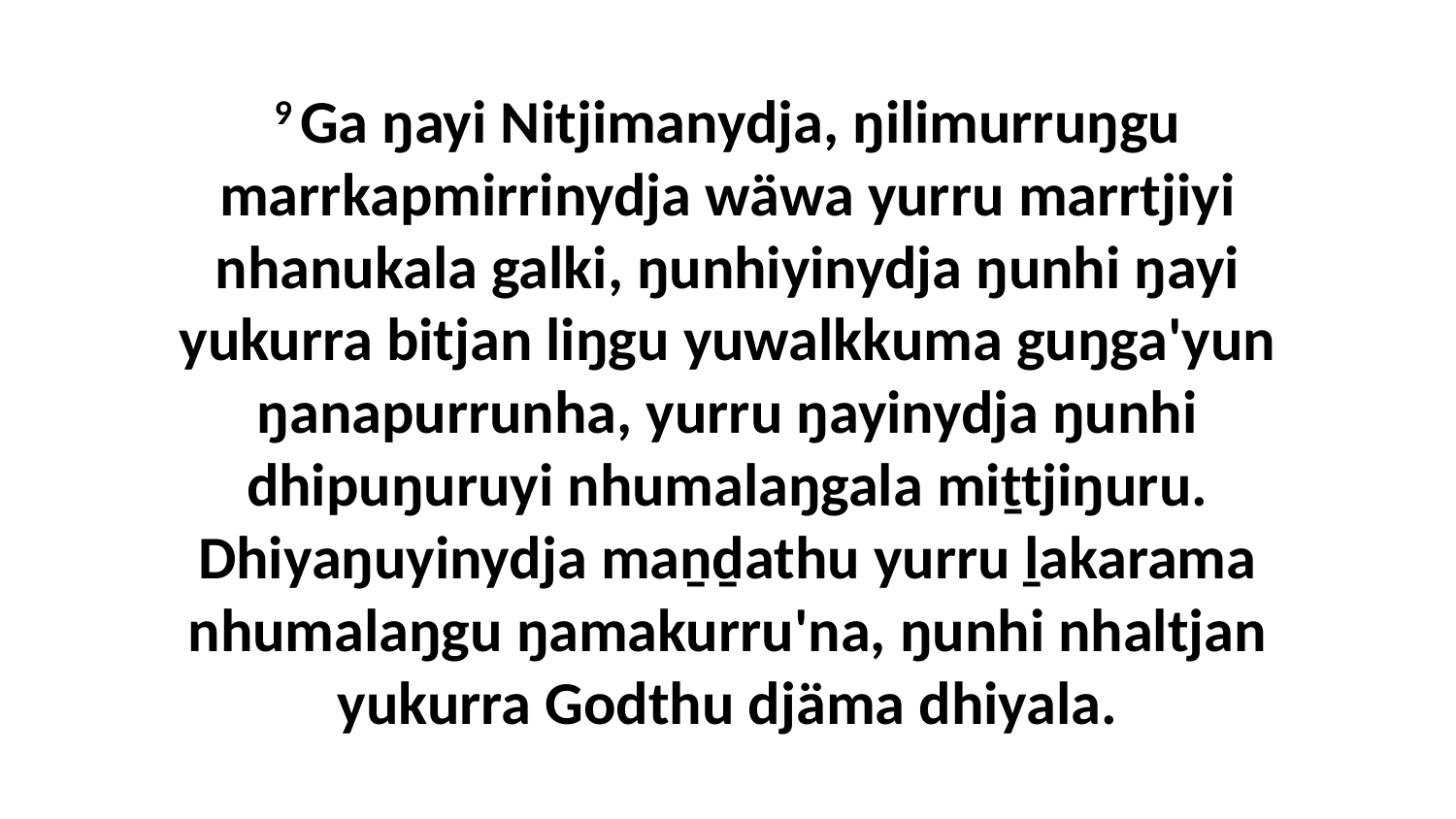

9 Ga ŋayi Nitjimanydja, ŋilimurruŋgu marrkapmirrinydja wäwa yurru marrtjiyi nhanukala galki, ŋunhiyinydja ŋunhi ŋayi yukurra bitjan liŋgu yuwalkkuma guŋga'yun ŋanapurrunha, yurru ŋayinydja ŋunhi dhipuŋuruyi nhumalaŋgala miṯtjiŋuru. Dhiyaŋuyinydja maṉḏathu yurru ḻakarama nhumalaŋgu ŋamakurru'na, ŋunhi nhaltjan yukurra Godthu djäma dhiyala.